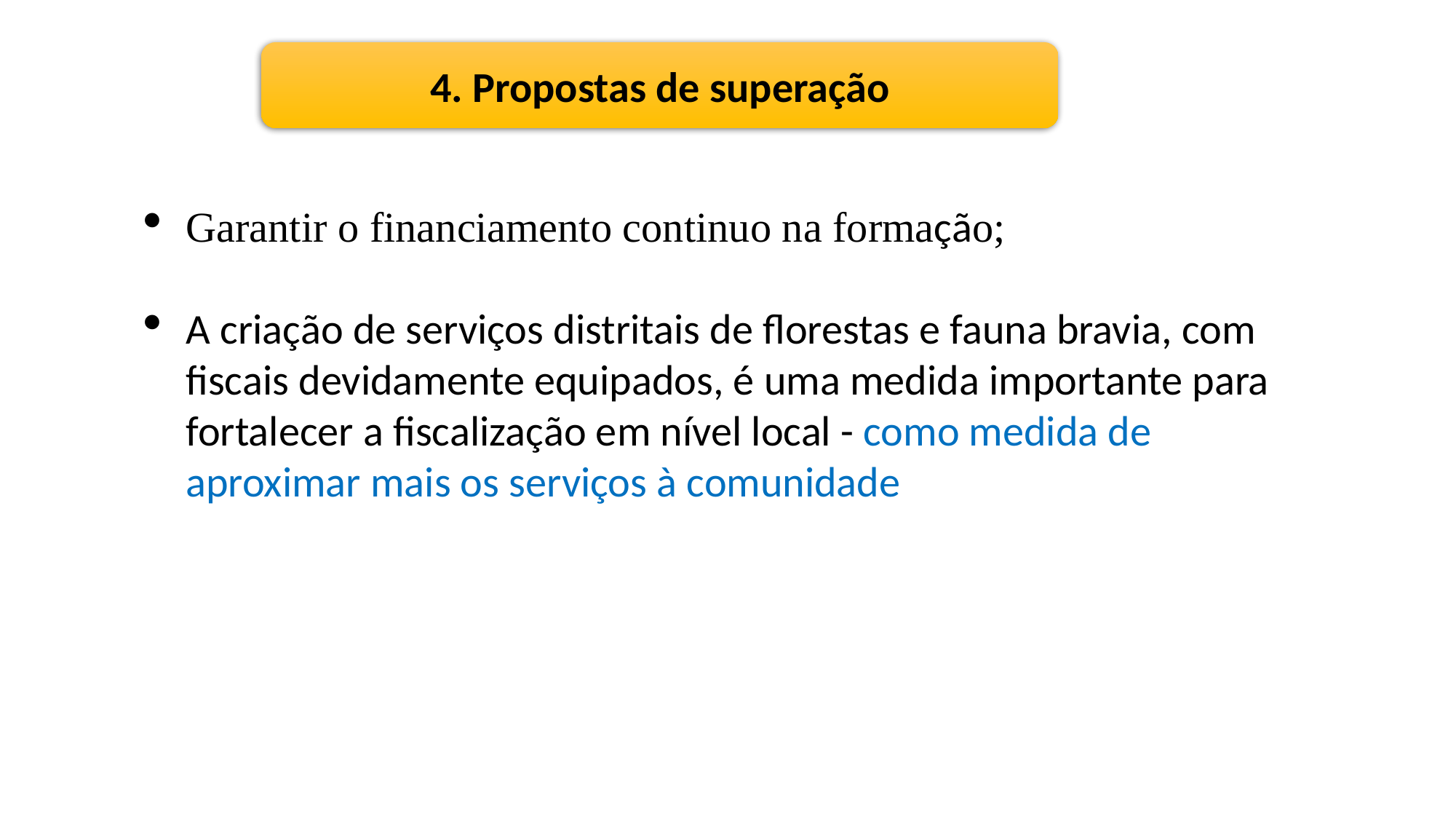

4. Propostas de superação
Garantir o financiamento continuo na formação;

A criação de serviços distritais de florestas e fauna bravia, com fiscais devidamente equipados, é uma medida importante para fortalecer a fiscalização em nível local - como medida de aproximar mais os serviços à comunidade